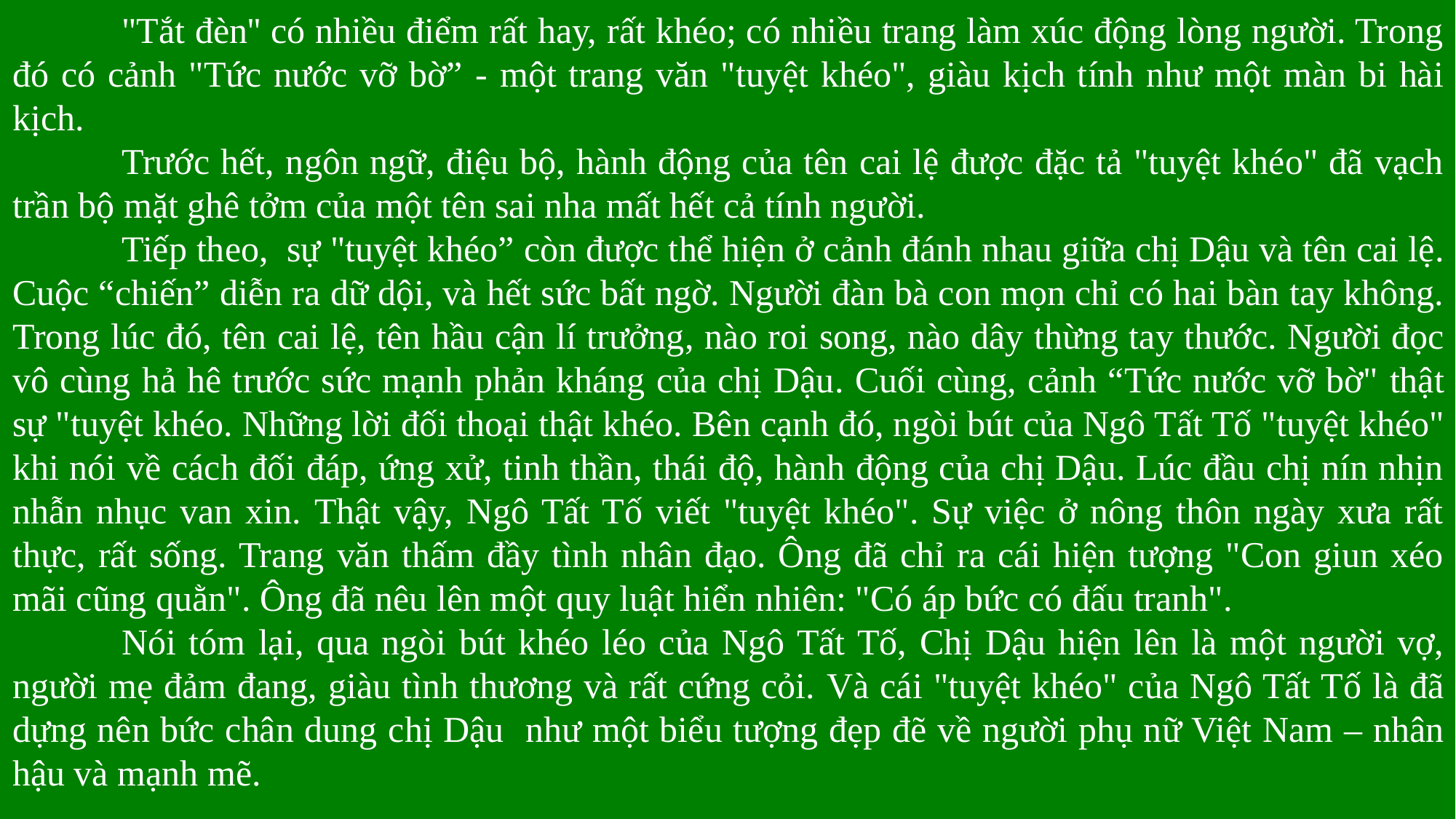

"Tắt đèn'' có nhiều điểm rất hay, rất khéo; có nhiều trang làm xúc động lòng người. Trong đó có cảnh "Tức nước vỡ bờ” - một trang văn "tuyệt khéo", giàu kịch tính như một màn bi hài kịch.
	Trước hết, ngôn ngữ, điệu bộ, hành động của tên cai lệ được đặc tả "tuyệt khéo" đã vạch trần bộ mặt ghê tởm của một tên sai nha mất hết cả tính người.
	Tiếp theo,  sự "tuyệt khéo” còn được thể hiện ở cảnh đánh nhau giữa chị Dậu và tên cai lệ. Cuộc “chiến” diễn ra dữ dội, và hết sức bất ngờ. Người đàn bà con mọn chỉ có hai bàn tay không. Trong lúc đó, tên cai lệ, tên hầu cận lí trưởng, nào roi song, nào dây thừng tay thước. Người đọc vô cùng hả hê trước sức mạnh phản kháng của chị Dậu. Cuối cùng, cảnh “Tức nước vỡ bờ" thật sự "tuyệt khéo. Những lời đối thoại thật khéo. Bên cạnh đó, ngòi bút của Ngô Tất Tố "tuyệt khéo" khi nói về cách đối đáp, ứng xử, tinh thần, thái độ, hành động của chị Dậu. Lúc đầu chị nín nhịn nhẫn nhục van xin. Thật vậy, Ngô Tất Tố viết "tuyệt khéo". Sự việc ở nông thôn ngày xưa rất thực, rất sống. Trang văn thấm đầy tình nhân đạo. Ông đã chỉ ra cái hiện tượng "Con giun xéo mãi cũng quằn". Ông đã nêu lên một quy luật hiển nhiên: "Có áp bức có đấu tranh".
	Nói tóm lại, qua ngòi bút khéo léo của Ngô Tất Tố, Chị Dậu hiện lên là một người vợ, người mẹ đảm đang, giàu tình thương và rất cứng cỏi. Và cái "tuyệt khéo" của Ngô Tất Tố là đã dựng nên bức chân dung chị Dậu  như một biểu tượng đẹp đẽ về người phụ nữ Việt Nam – nhân hậu và mạnh mẽ.